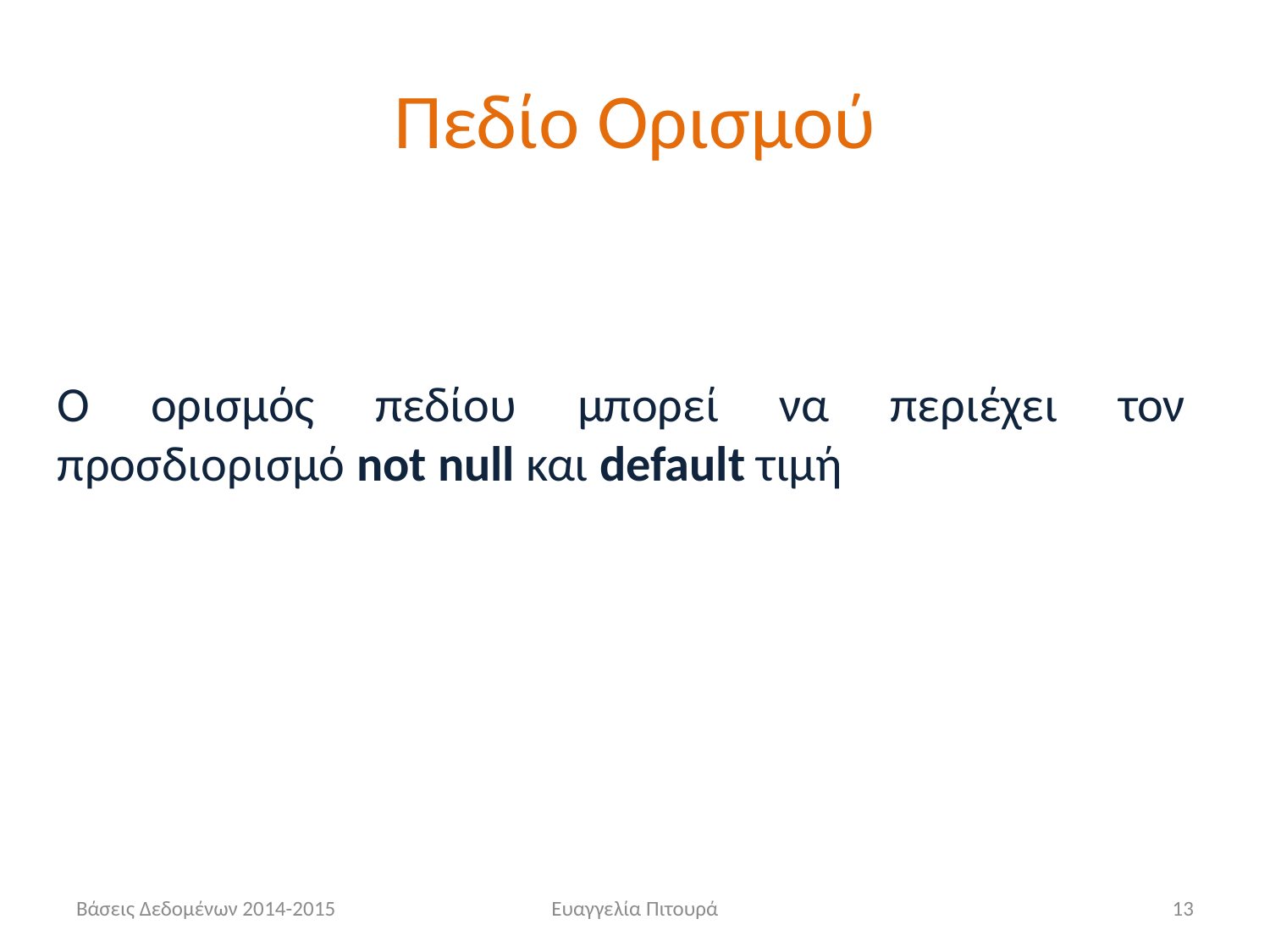

# Πεδίο Ορισμού
Ο ορισμός πεδίου μπορεί να περιέχει τον προσδιορισμό not null και default τιμή

Βάσεις Δεδομένων 2014-2015
Ευαγγελία Πιτουρά
13